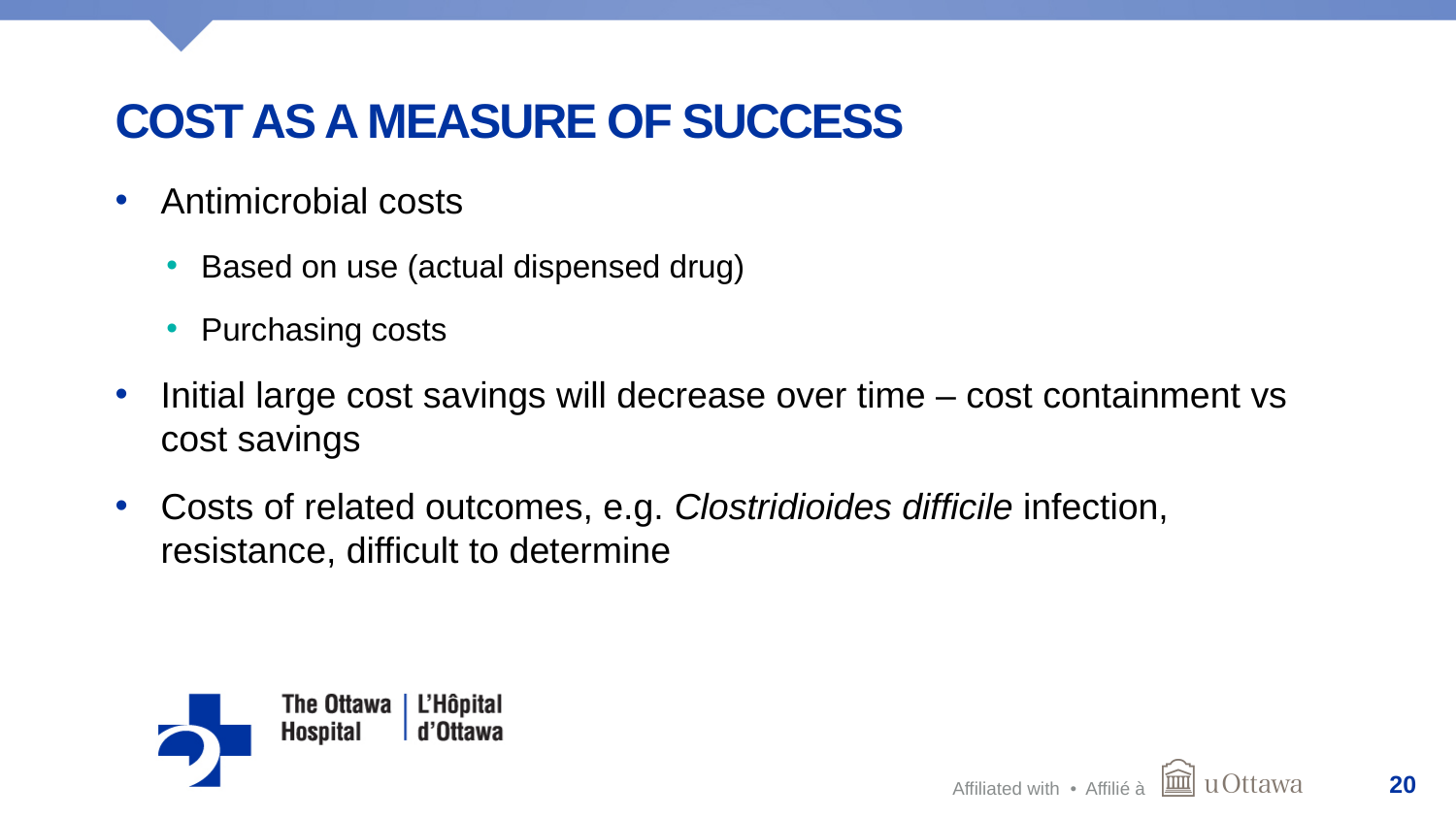

# Cost as a measure of success
Antimicrobial costs
Based on use (actual dispensed drug)
Purchasing costs
Initial large cost savings will decrease over time – cost containment vs cost savings
Costs of related outcomes, e.g. Clostridioides difficile infection, resistance, difficult to determine
20